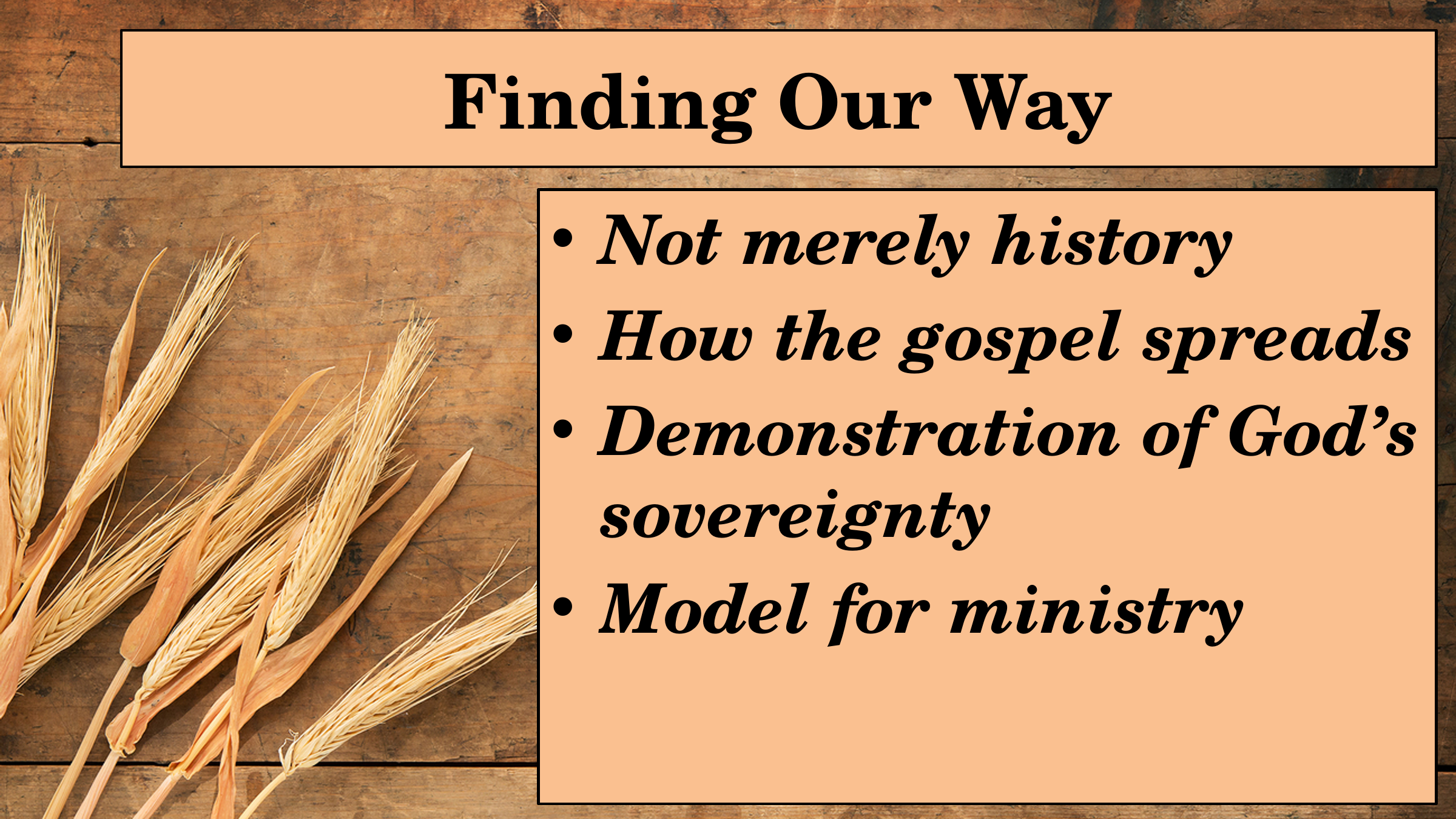

# Finding Our Way
Not merely history
How the gospel spreads
Demonstration of God’s sovereignty
Model for ministry